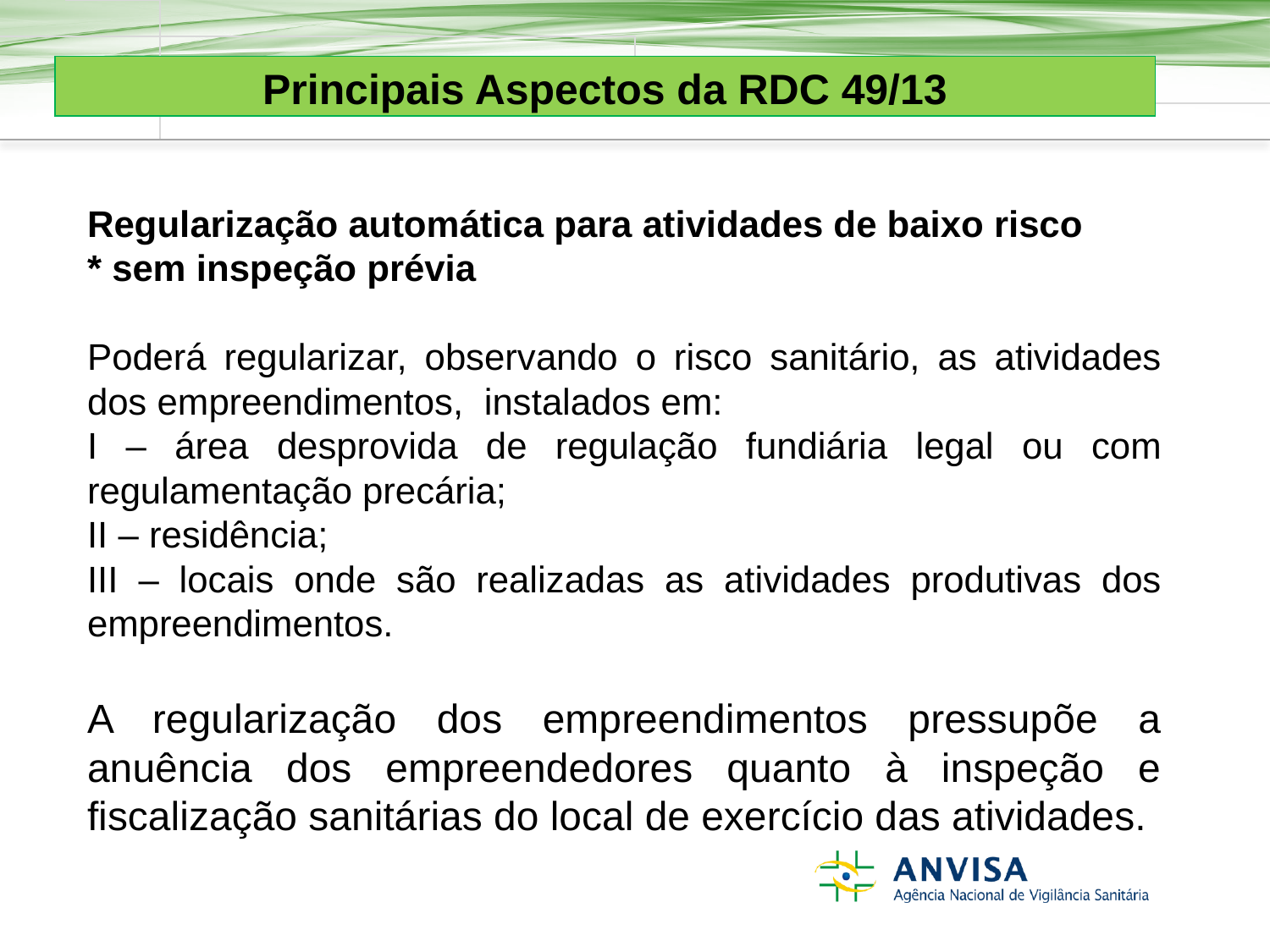

Principais Aspectos da RDC 49/13
Regularização automática para atividades de baixo risco
* sem inspeção prévia

Poderá regularizar, observando o risco sanitário, as atividades dos empreendimentos,  instalados em:
I – área desprovida de regulação fundiária legal ou com regulamentação precária;
II – residência;
III – locais onde são realizadas as atividades produtivas dos empreendimentos.

A regularização dos empreendimentos pressupõe a anuência dos empreendedores quanto à inspeção e fiscalização sanitárias do local de exercício das atividades.